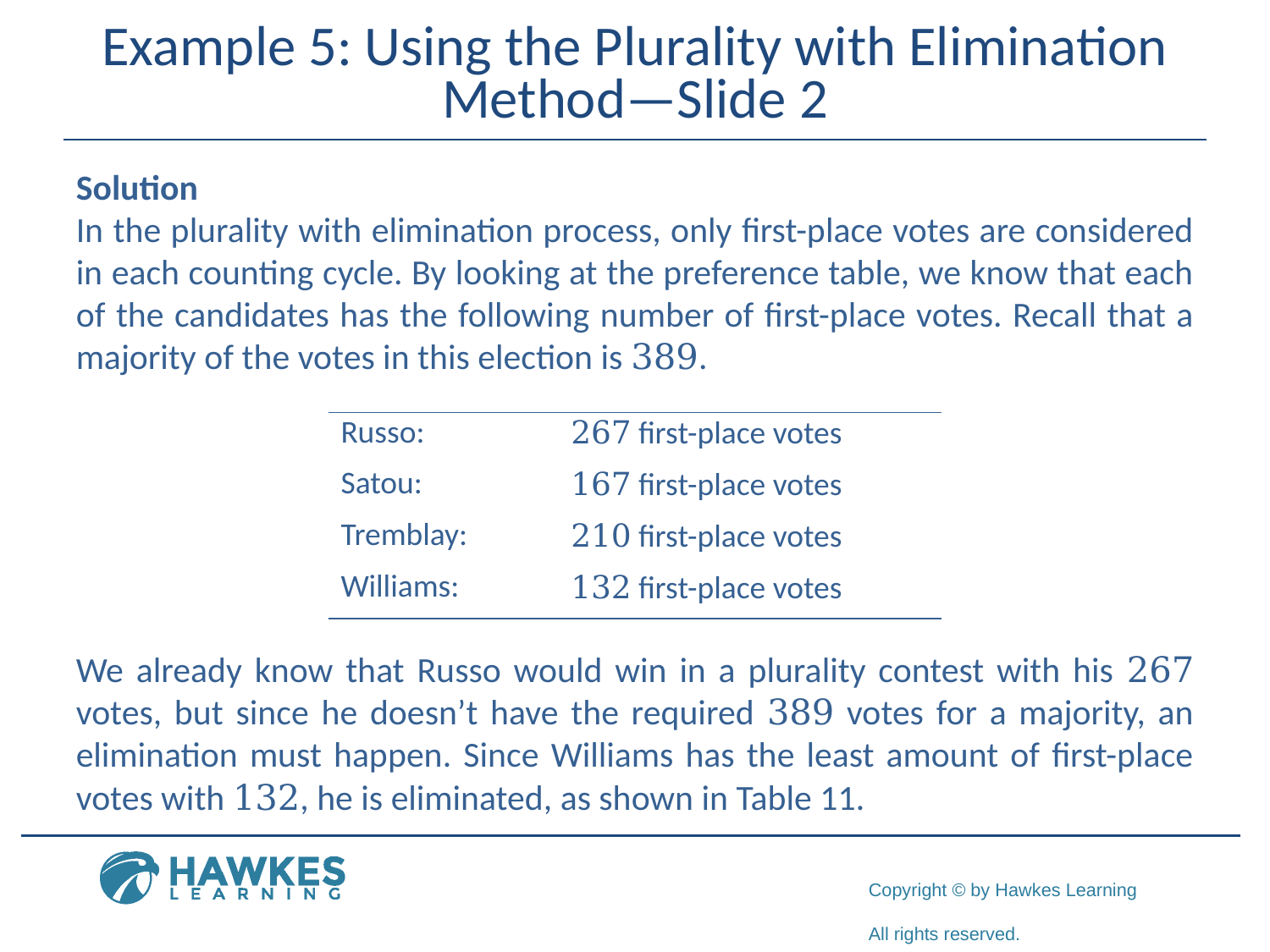

# Example 5: Using the Plurality with Elimination Method—Slide 2
Solution
In the plurality with elimination process, only first-place votes are considered in each counting cycle. By looking at the preference table, we know that each of the candidates has the following number of first-place votes. Recall that a majority of the votes in this election is 389.
| Russo: | 267 first-place votes |
| --- | --- |
| Satou: | 167 first-place votes |
| Tremblay: | 210 first-place votes |
| Williams: | 132 first-place votes |
We already know that Russo would win in a plurality contest with his 267 votes, but since he doesn’t have the required 389 votes for a majority, an elimination must happen. Since Williams has the least amount of first-place votes with 132, he is eliminated, as shown in Table 11.